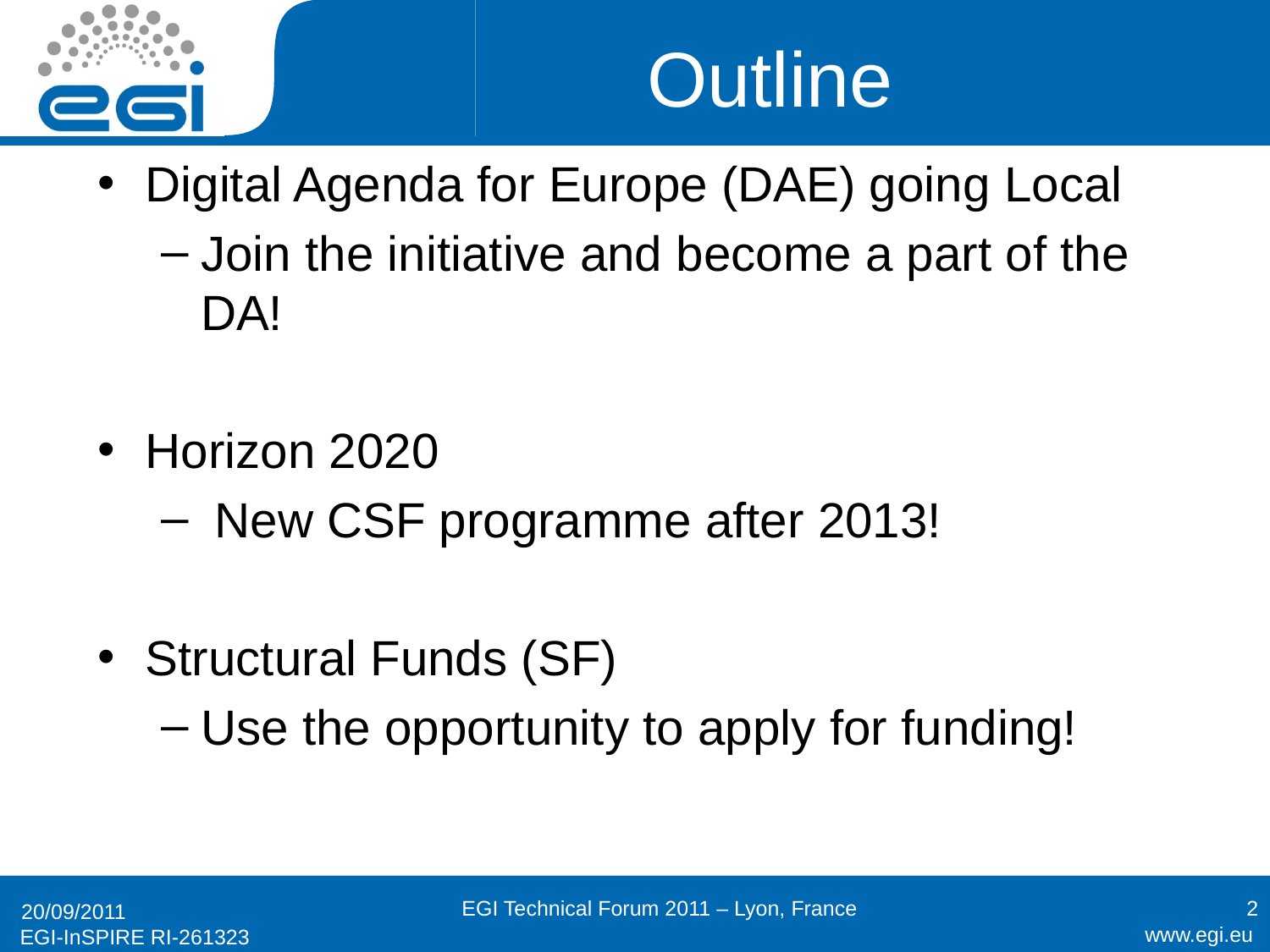

# Outline
Digital Agenda for Europe (DAE) going Local
Join the initiative and become a part of the DA!

Horizon 2020
 New CSF programme after 2013!

Structural Funds (SF)
Use the opportunity to apply for funding!
EGI Technical Forum 2011 – Lyon, France
2
20/09/2011